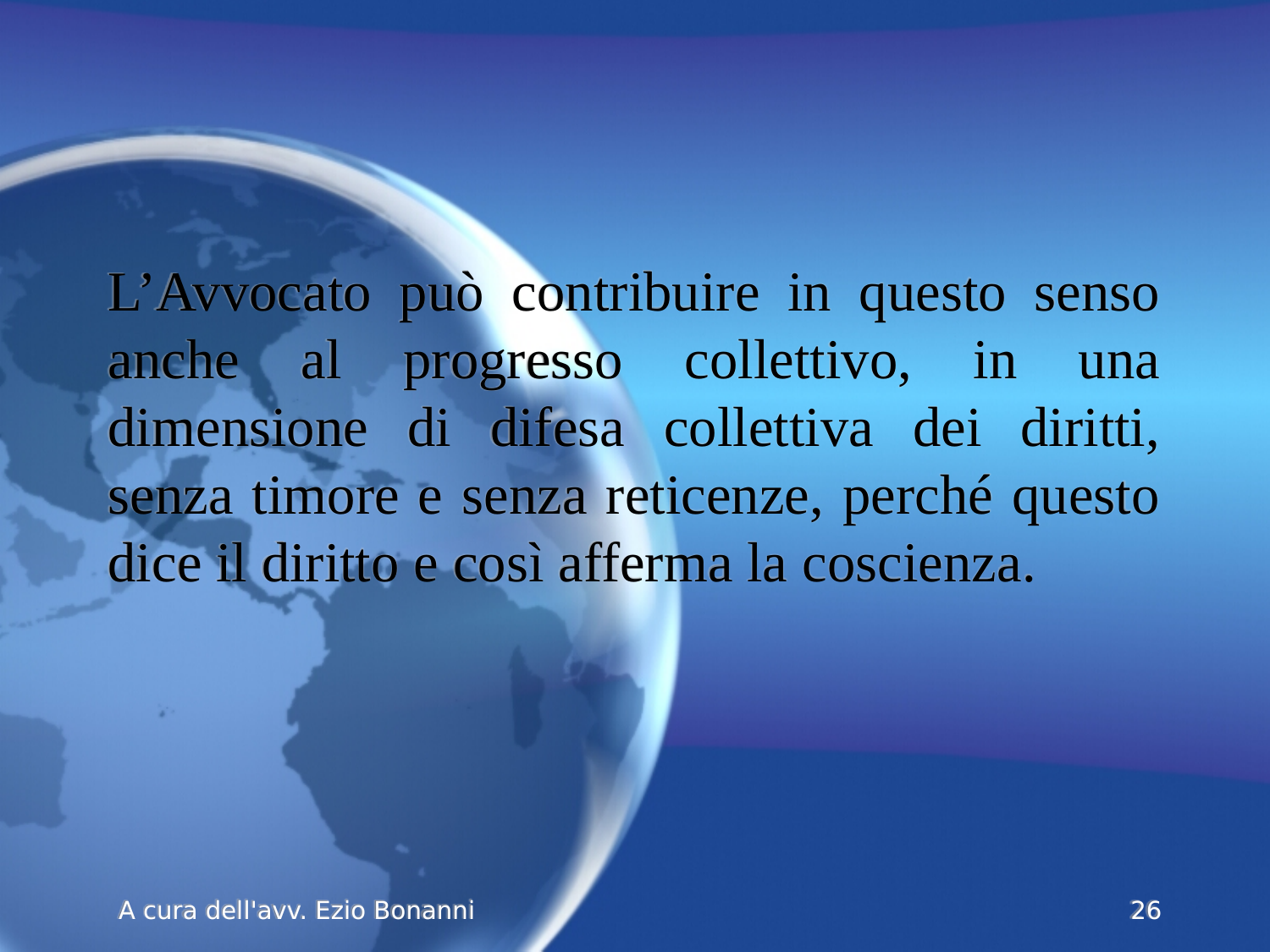

L’Avvocato può contribuire in questo senso anche al progresso collettivo, in una dimensione di difesa collettiva dei diritti, senza timore e senza reticenze, perché questo dice il diritto e così afferma la coscienza.
A cura dell'avv. Ezio Bonanni
26